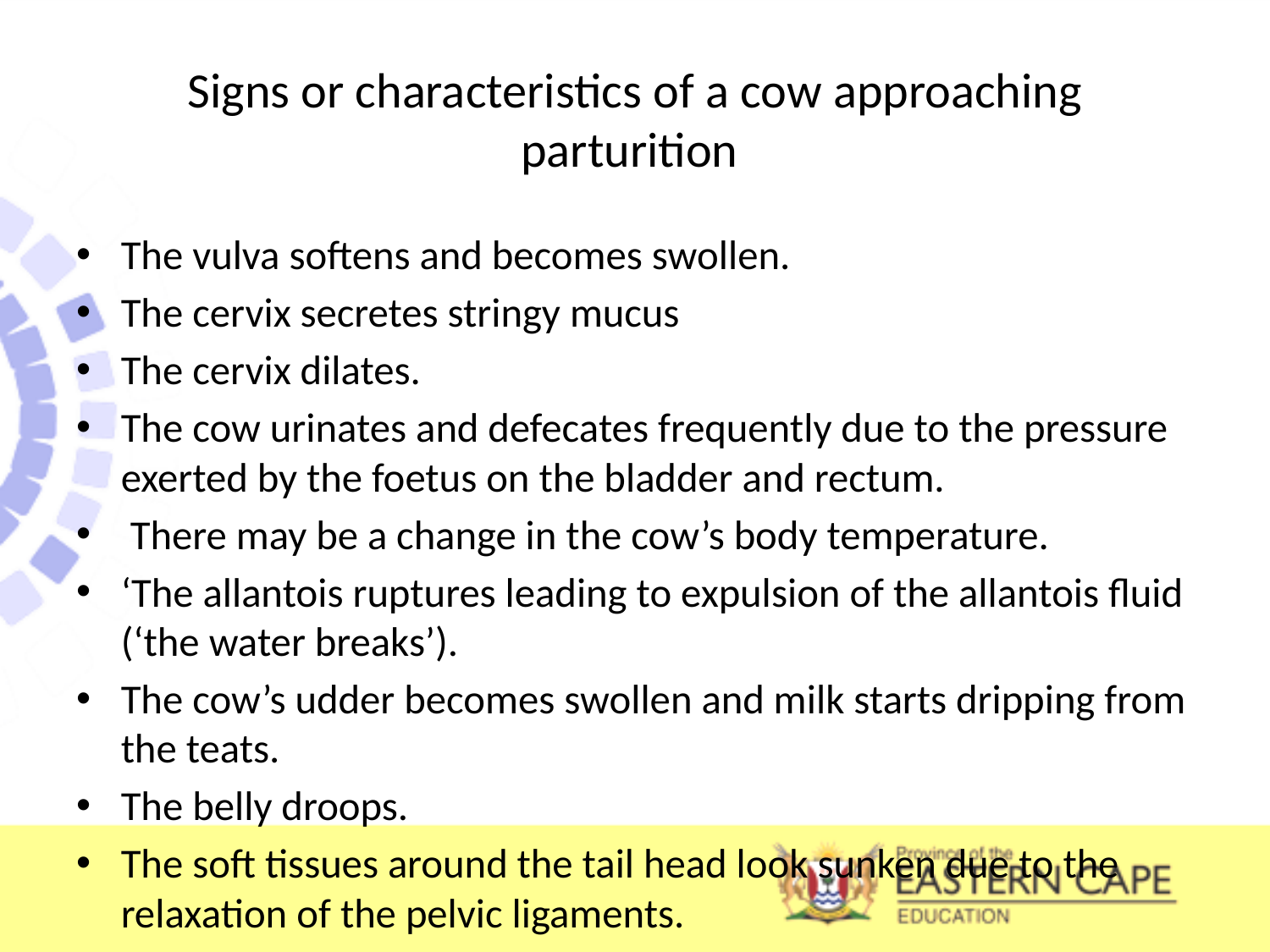

# Signs or characteristics of a cow approaching parturition
The vulva softens and becomes swollen.
The cervix secretes stringy mucus
The cervix dilates.
The cow urinates and defecates frequently due to the pressure exerted by the foetus on the bladder and rectum.
 There may be a change in the cow’s body temperature.
‘The allantois ruptures leading to expulsion of the allantois fluid (‘the water breaks’).
The cow’s udder becomes swollen and milk starts dripping from the teats.
The belly droops.
The soft tissues around the tail head look sunken due to the relaxation of the pelvic ligaments.